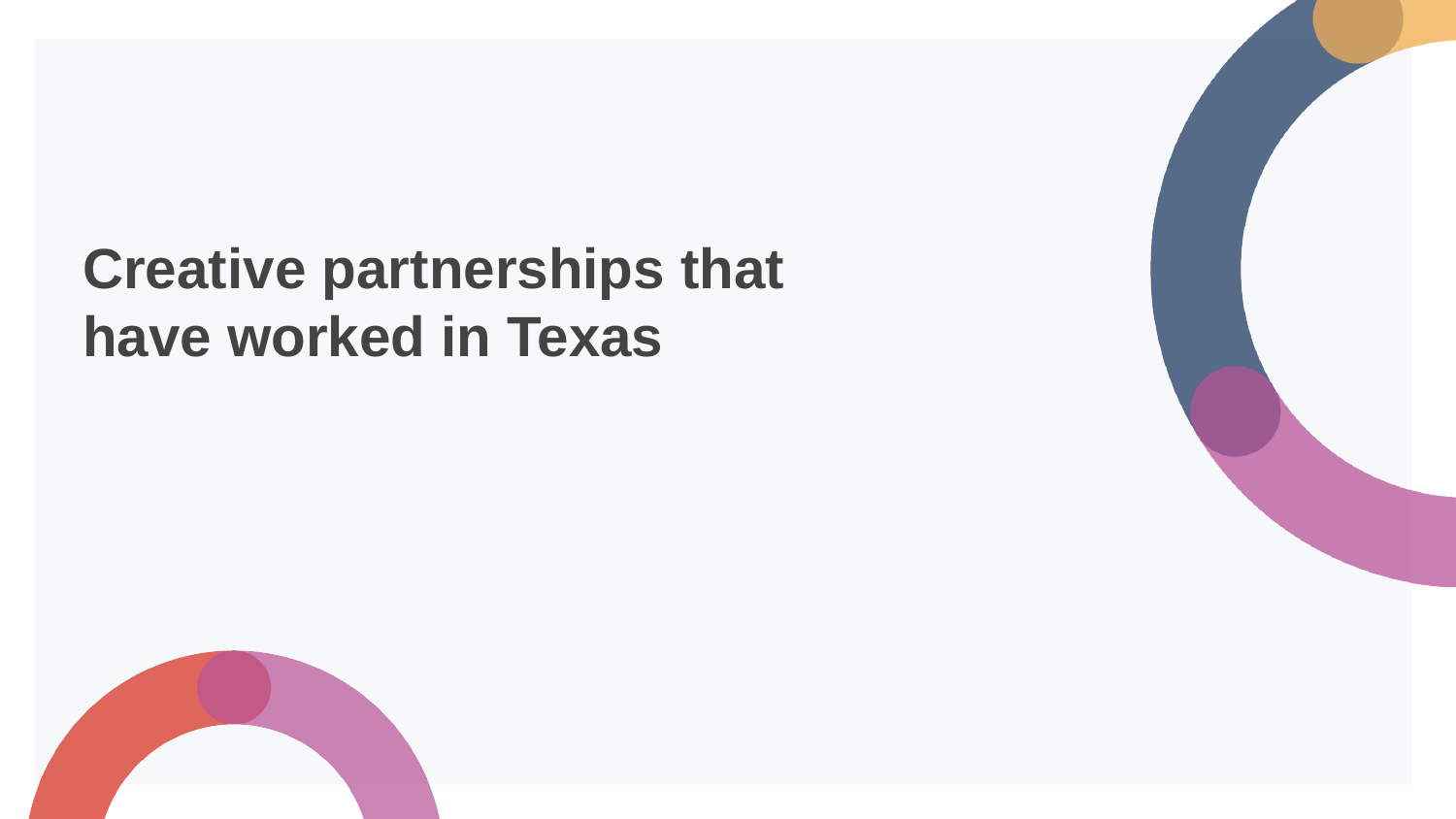

# Creative partnerships that have worked in Texas